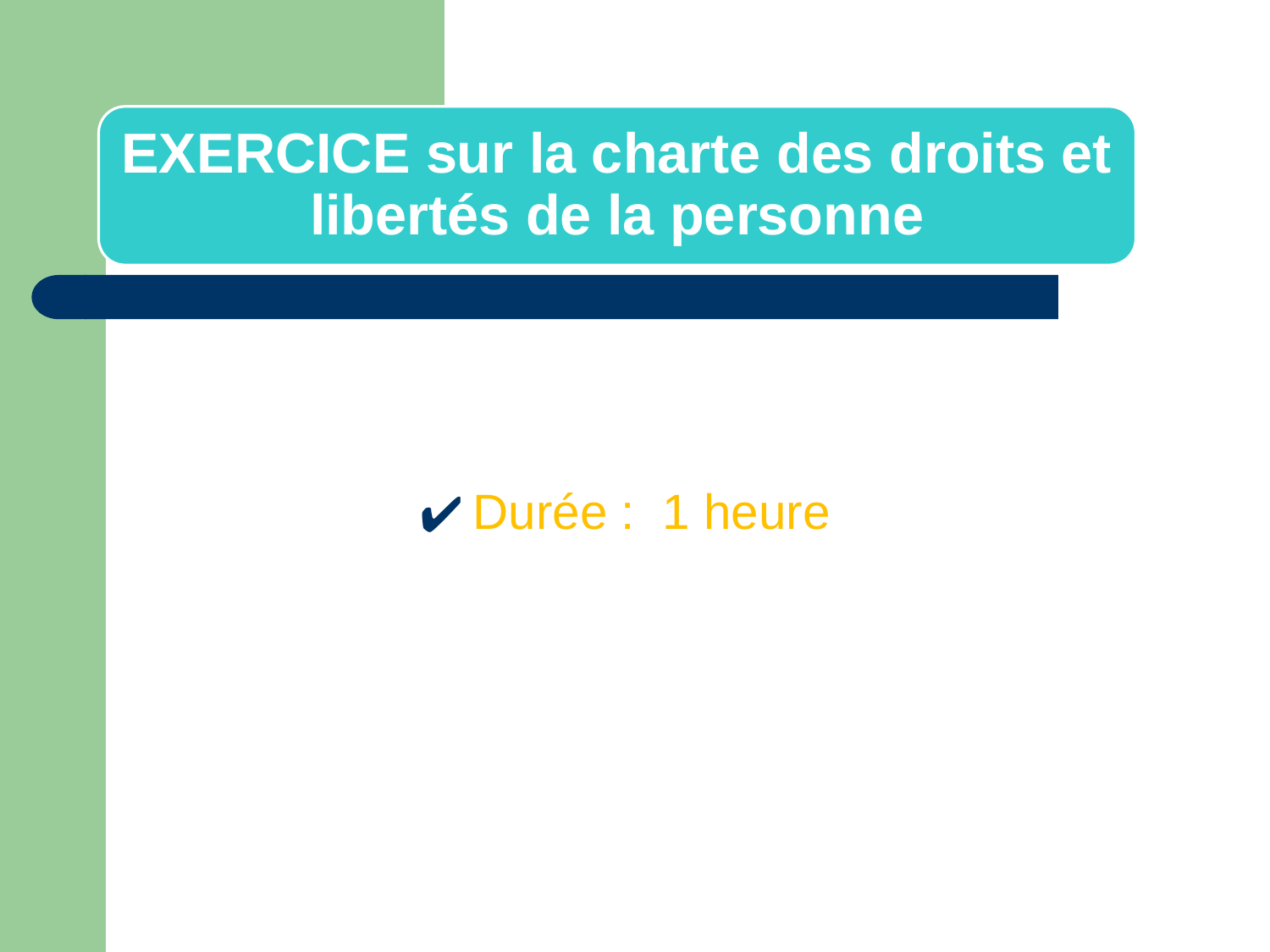

EXERCICE sur la charte des droits et libertés de la personne

Durée :  1 heure